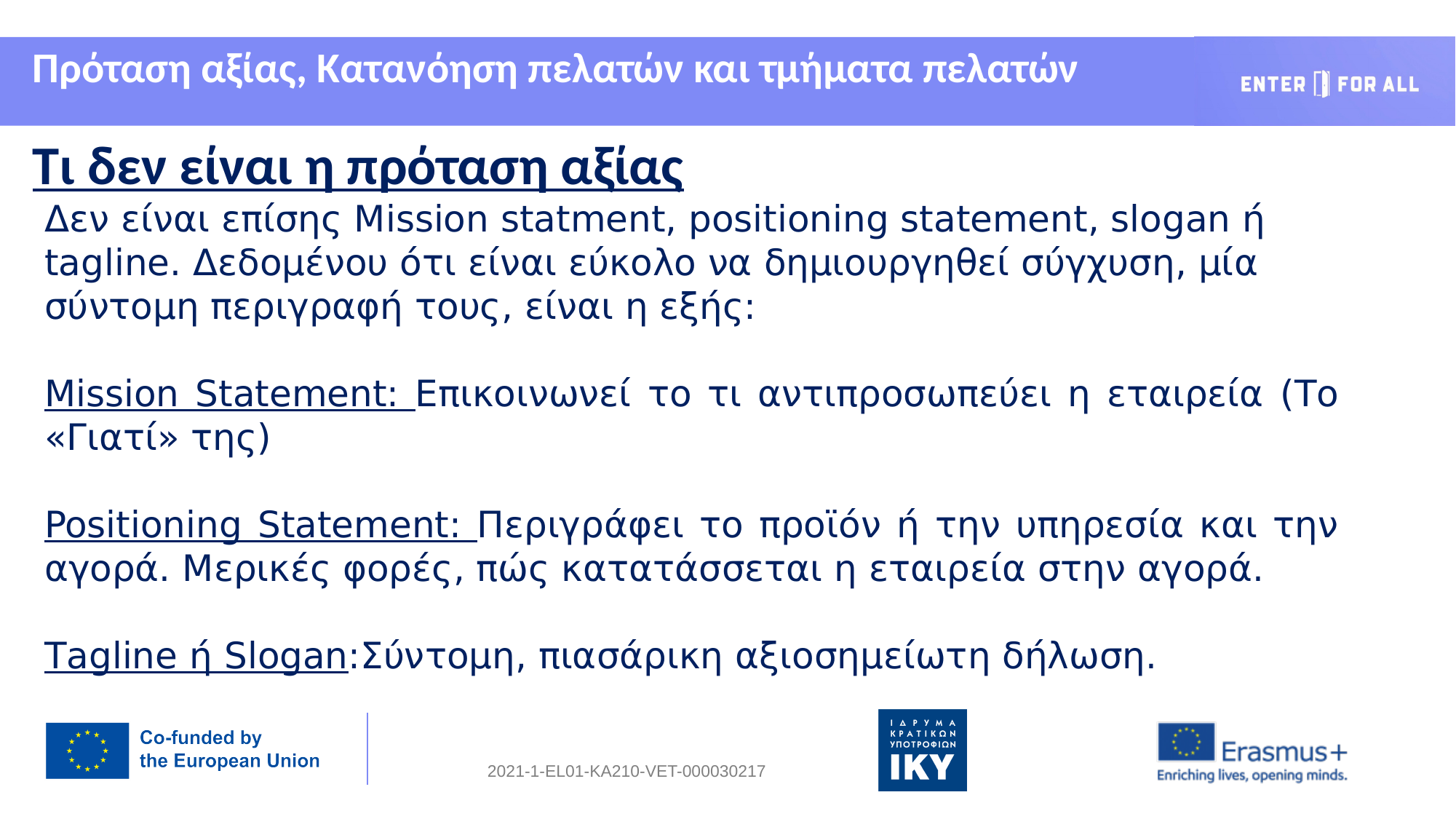

Πρόταση αξίας, Κατανόηση πελατών και τμήματα πελατών
Τι δεν είναι η πρόταση αξίας
Δεν είναι επίσης Mission statment, positioning statement, slogan ή tagline. Δεδομένου ότι είναι εύκολο να δημιουργηθεί σύγχυση, μία σύντομη περιγραφή τους, είναι η εξής:

Mission Statement: Επικοινωνεί το τι αντιπροσωπεύει η εταιρεία (Το «Γιατί» της)

Positioning Statement: Περιγράφει το προϊόν ή την υπηρεσία και την αγορά. Μερικές φορές, πώς κατατάσσεται η εταιρεία στην αγορά.

Τagline ή Slogan:Σύντομη, πιασάρικη αξιοσημείωτη δήλωση.